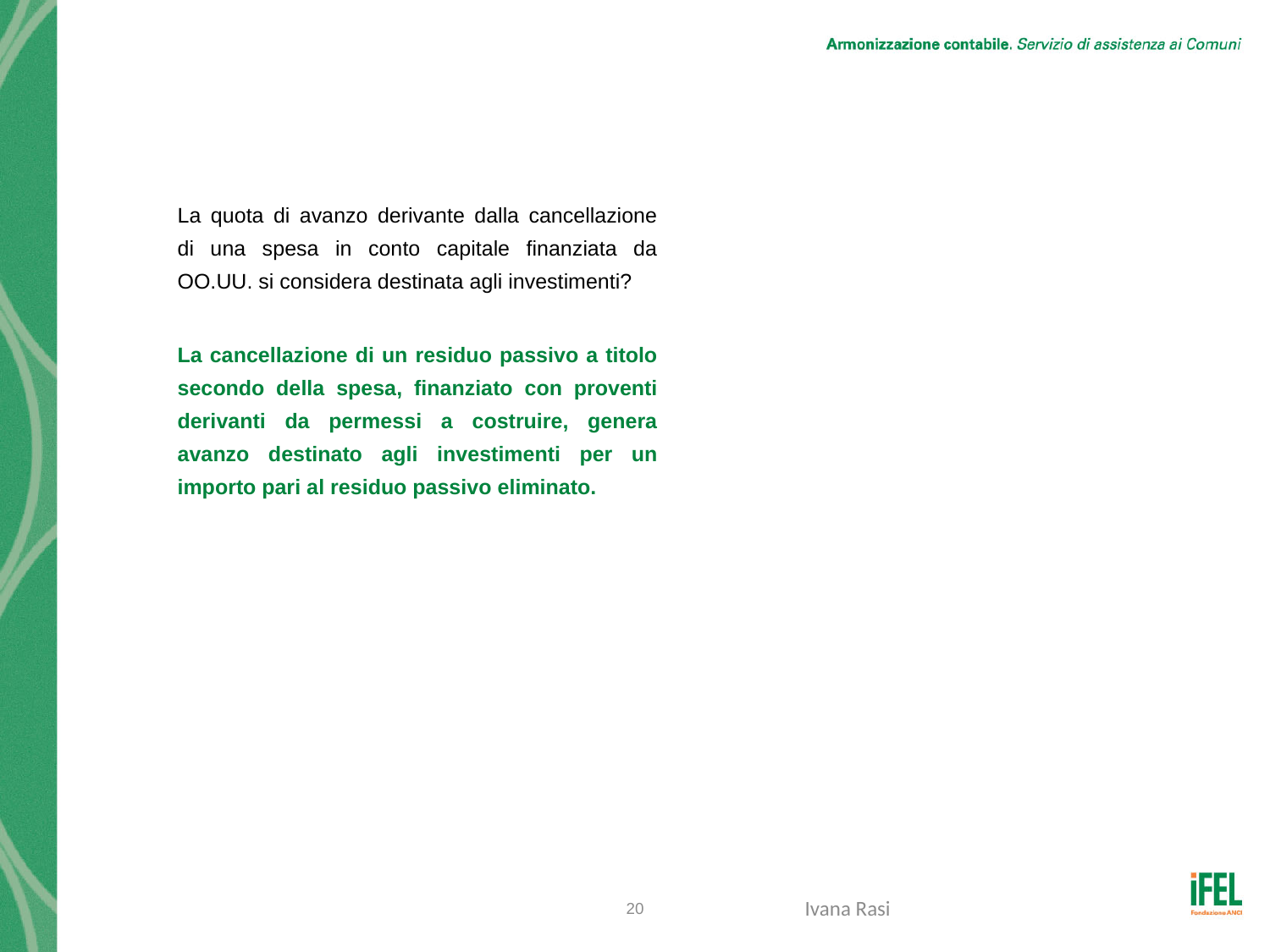

# Quesito n. 21
La quota di avanzo derivante dalla cancellazione di una spesa in conto capitale finanziata da OO.UU. si considera destinata agli investimenti?

La cancellazione di un residuo passivo a titolo secondo della spesa, finanziato con proventi derivanti da permessi a costruire, genera avanzo destinato agli investimenti per un importo pari al residuo passivo eliminato.
20
Ivana Rasi